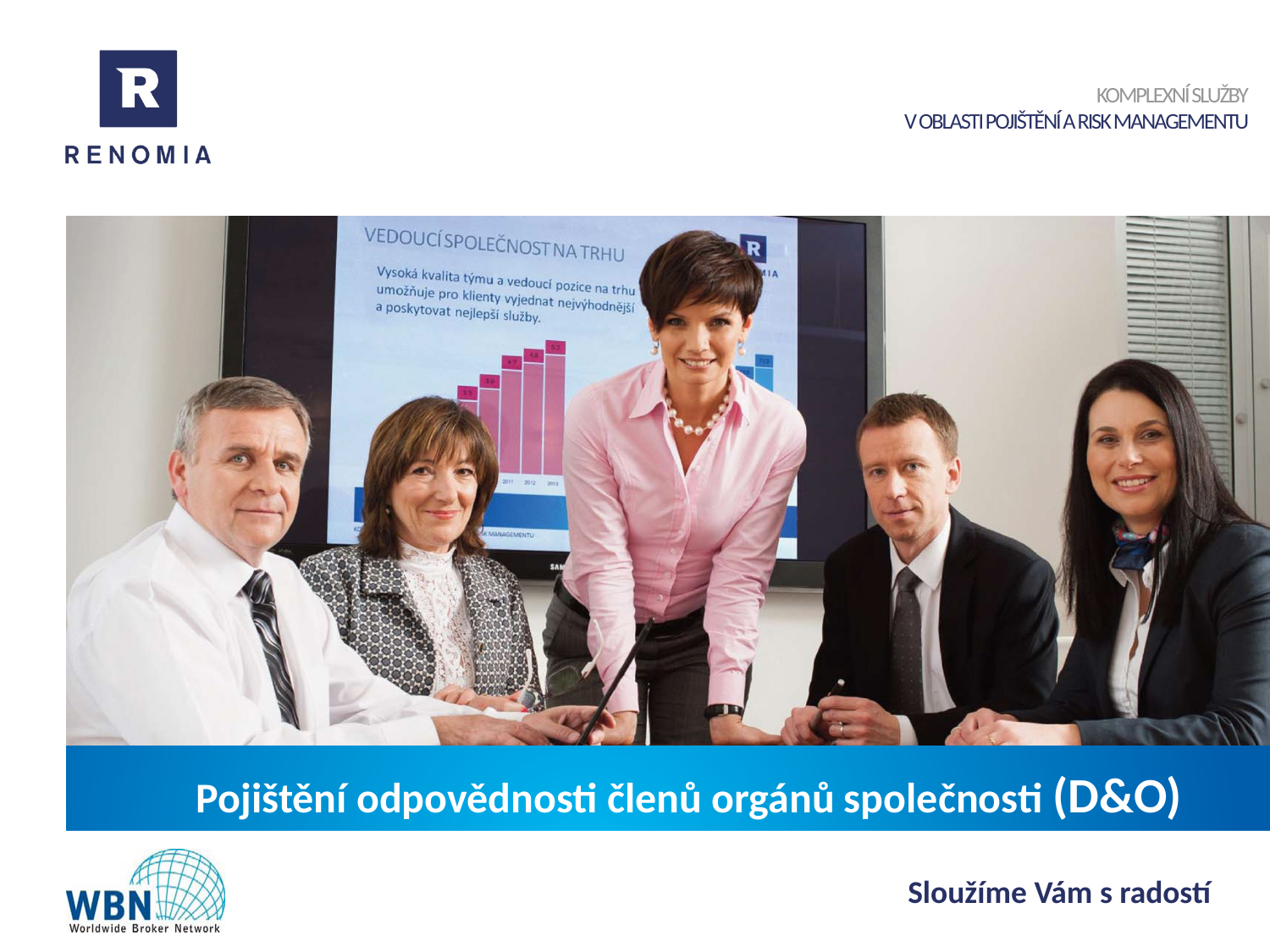

# Komplexní služby v oblasti pojištění a risk managementu
Pojištění odpovědnosti členů orgánů společnosti (D&O)
Sloužíme Vám s radostí